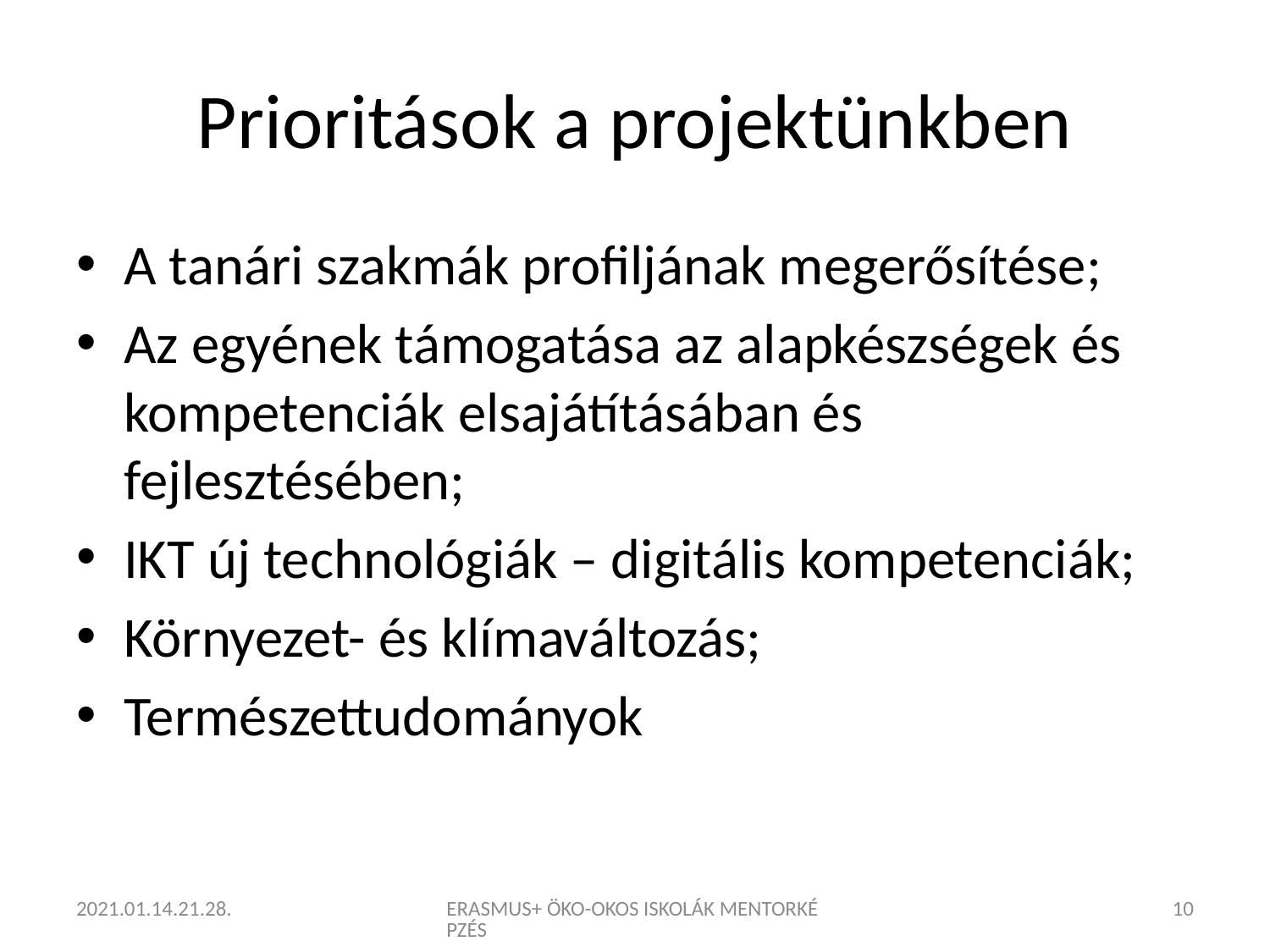

# Prioritások a projektünkben
A tanári szakmák profiljának megerősítése;
Az egyének támogatása az alapkészségek és kompetenciák elsajátításában és fejlesztésében;
IKT új technológiák – digitális kompetenciák;
Környezet- és klímaváltozás;
Természettudományok

2021.01.14.21.28.
ERASMUS+ ÖKO-OKOS ISKOLÁK MENTORKÉPZÉS
10